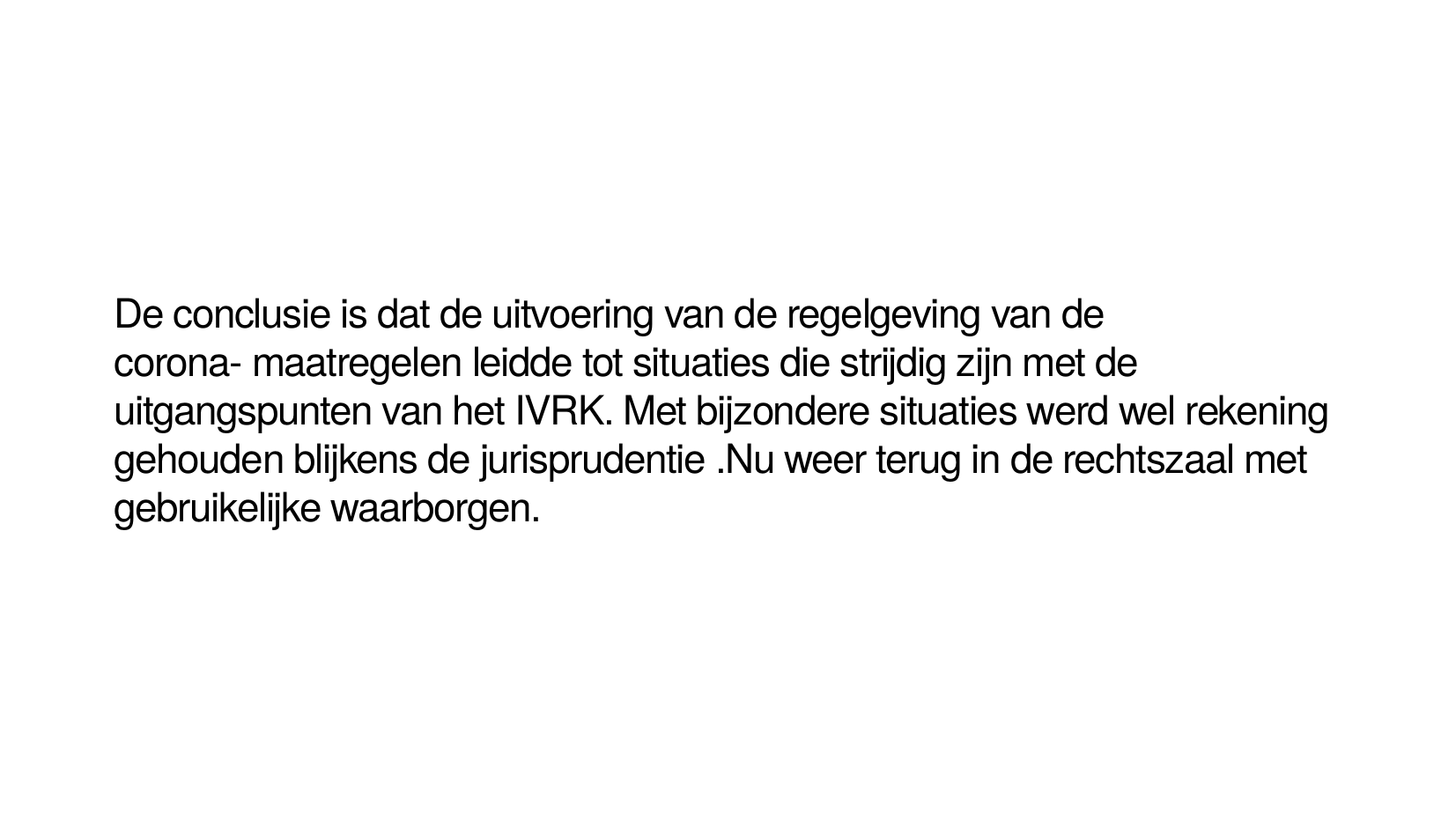

De conclusie is dat de uitvoering van de regelgeving van de
corona- maatregelen leidde tot situaties die strijdig zijn met de uitgangspunten van het IVRK. Met bijzondere situaties werd wel rekening gehouden blijkens de jurisprudentie .Nu weer terug in de rechtszaal met gebruikelijke waarborgen.